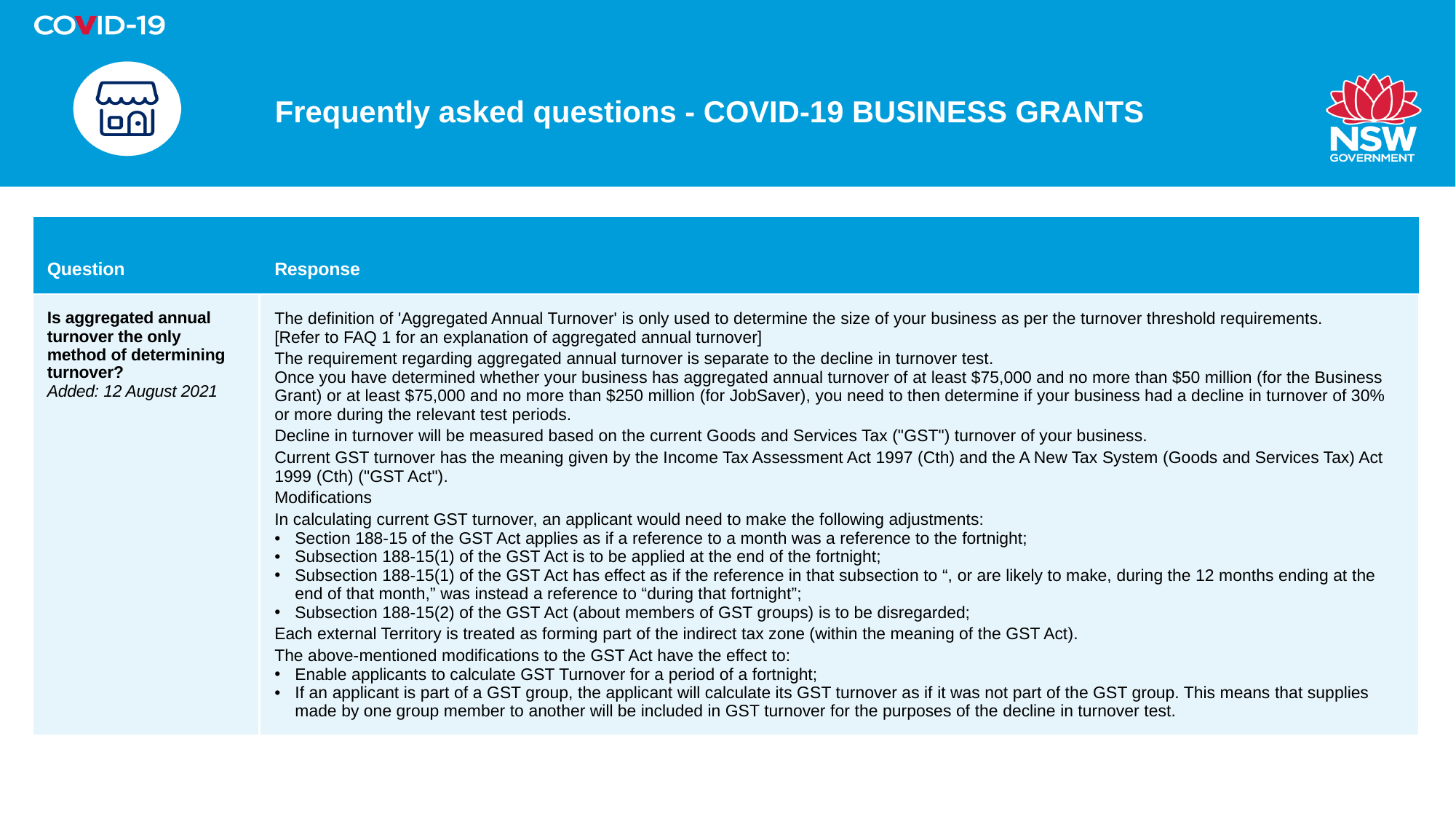

# Frequently asked questions - COVID-19 BUSINESS GRANTS
| Question | Response |
| --- | --- |
| Is aggregated annual turnover the only method of determining turnover? Added: 12 August 2021 | The definition of 'Aggregated Annual Turnover' is only used to determine the size of your business as per the turnover threshold requirements. [Refer to FAQ 1 for an explanation of aggregated annual turnover]  The requirement regarding aggregated annual turnover is separate to the decline in turnover test. Once you have determined whether your business has aggregated annual turnover of at least $75,000 and no more than $50 million (for the Business Grant) or at least $75,000 and no more than $250 million (for JobSaver), you need to then determine if your business had a decline in turnover of 30% or more during the relevant test periods. Decline in turnover will be measured based on the current Goods and Services Tax ("GST") turnover of your business.  Current GST turnover has the meaning given by the Income Tax Assessment Act 1997 (Cth) and the A New Tax System (Goods and Services Tax) Act 1999 (Cth) ("GST Act"). Modifications In calculating current GST turnover, an applicant would need to make the following adjustments: Section 188-15 of the GST Act applies as if a reference to a month was a reference to the fortnight; Subsection 188-15(1) of the GST Act is to be applied at the end of the fortnight; Subsection 188-15(1) of the GST Act has effect as if the reference in that subsection to “, or are likely to make, during the 12 months ending at the end of that month,” was instead a reference to “during that fortnight”; Subsection 188-15(2) of the GST Act (about members of GST groups) is to be disregarded; Each external Territory is treated as forming part of the indirect tax zone (within the meaning of the GST Act). The above-mentioned modifications to the GST Act have the effect to: Enable applicants to calculate GST Turnover for a period of a fortnight; If an applicant is part of a GST group, the applicant will calculate its GST turnover as if it was not part of the GST group. This means that supplies made by one group member to another will be included in GST turnover for the purposes of the decline in turnover test. |